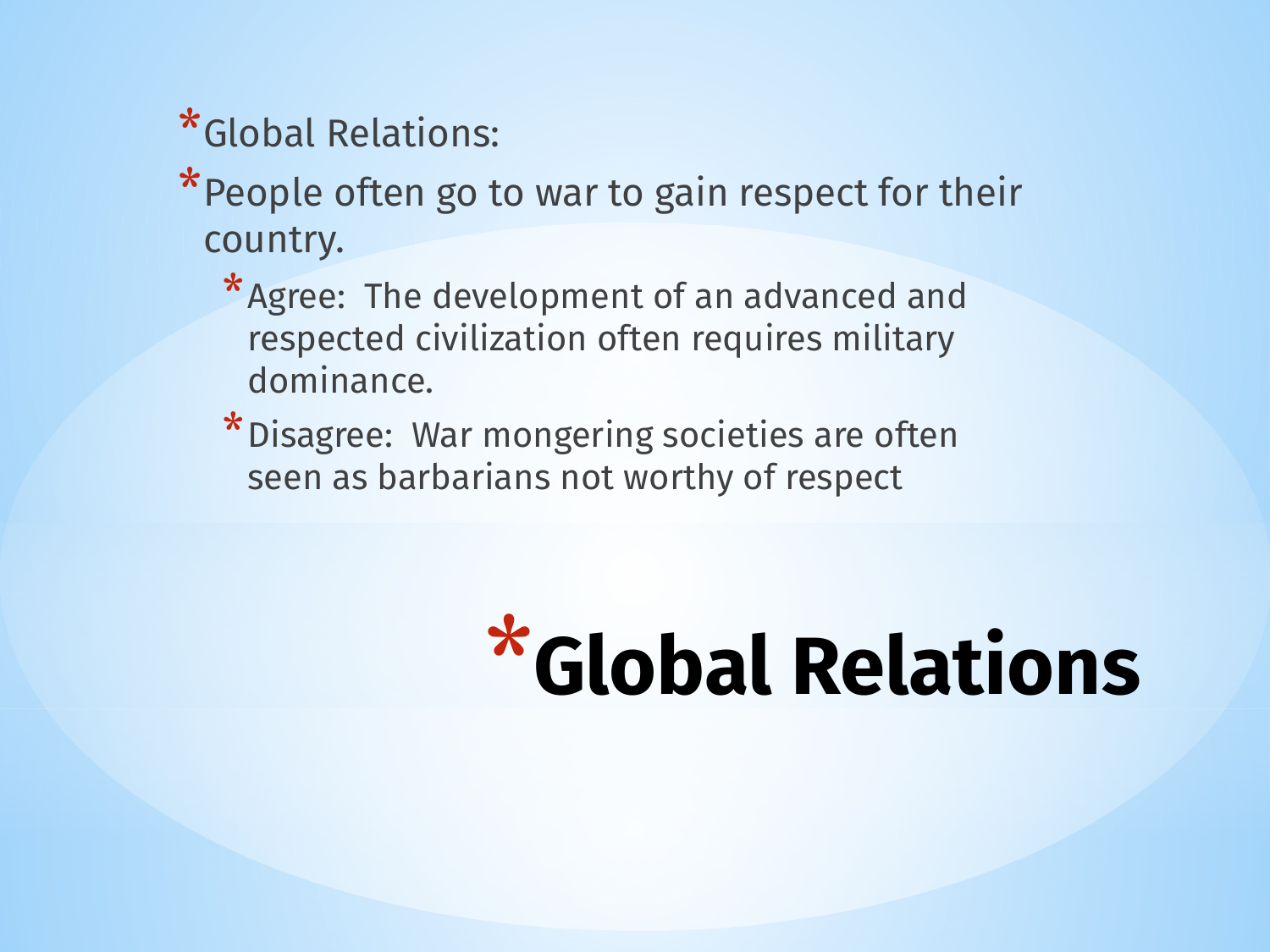

Global Relations:
People often go to war to gain respect for their country.
Agree:  The development of an advanced and respected civilization often requires military dominance.
Disagree:  War mongering societies are often seen as barbarians not worthy of respect
# Global Relations